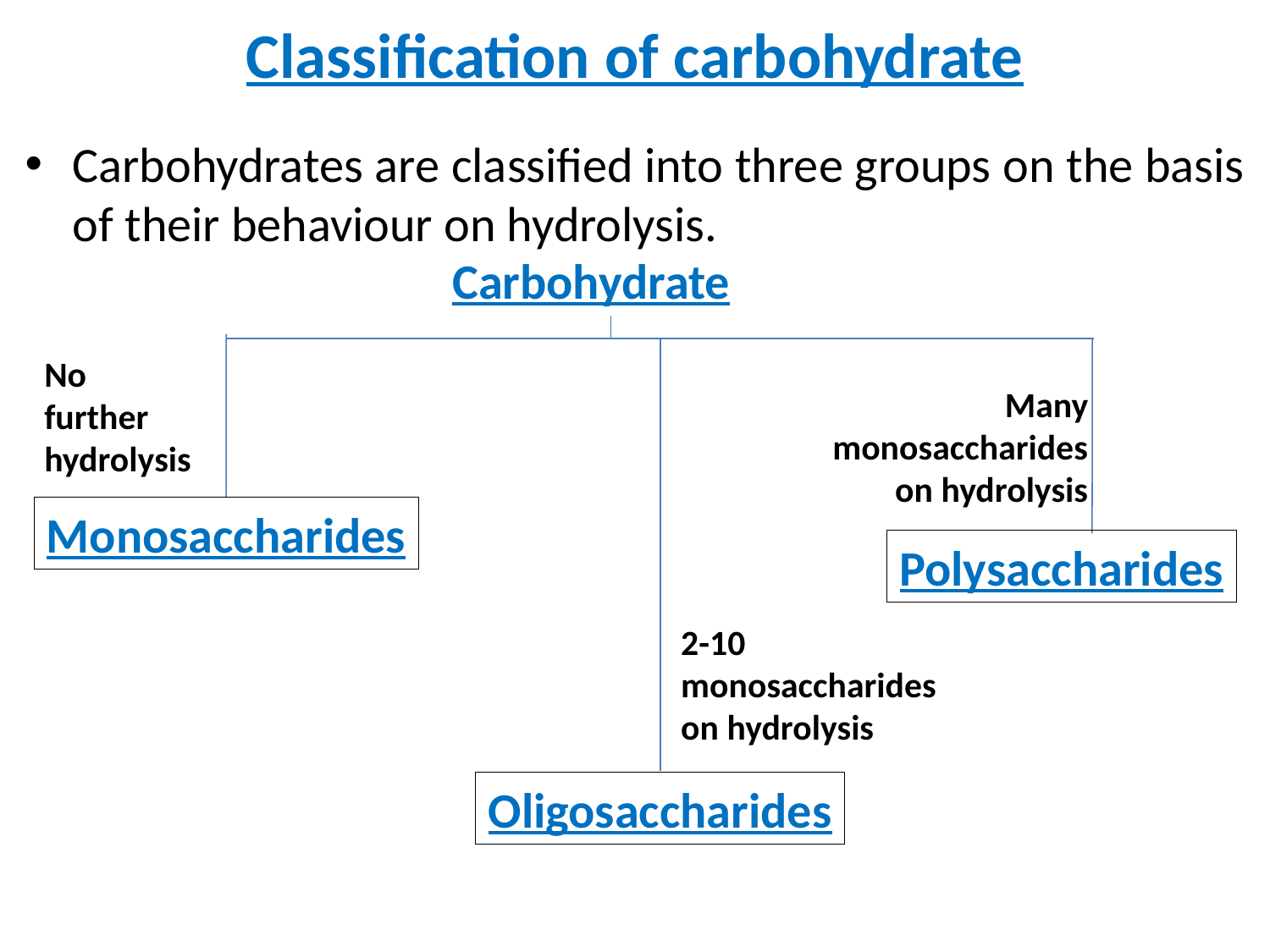

# Classification of carbohydrate
Carbohydrates are classified into three groups on the basis of their behaviour on hydrolysis.
Carbohydrate
No further hydrolysis
Many monosaccharides on hydrolysis
Monosaccharides
Polysaccharides
2-10 monosaccharides
on hydrolysis
Oligosaccharides